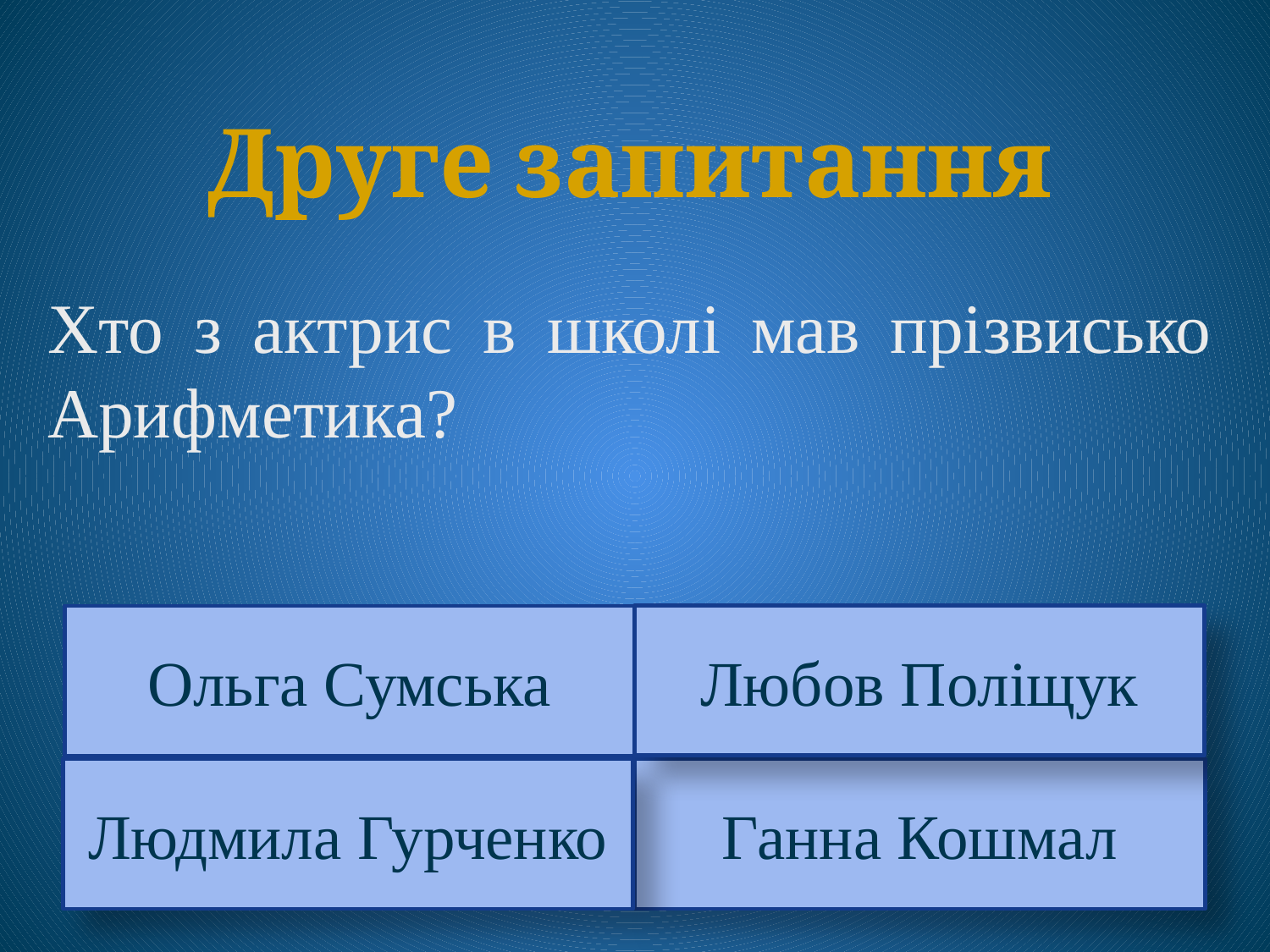

Друге запитання
Хто з актрис в школі мав прізвисько Арифметика?
Любов Поліщук
Ольга Сумська
Людмила Гурченко
Ганна Кошмал